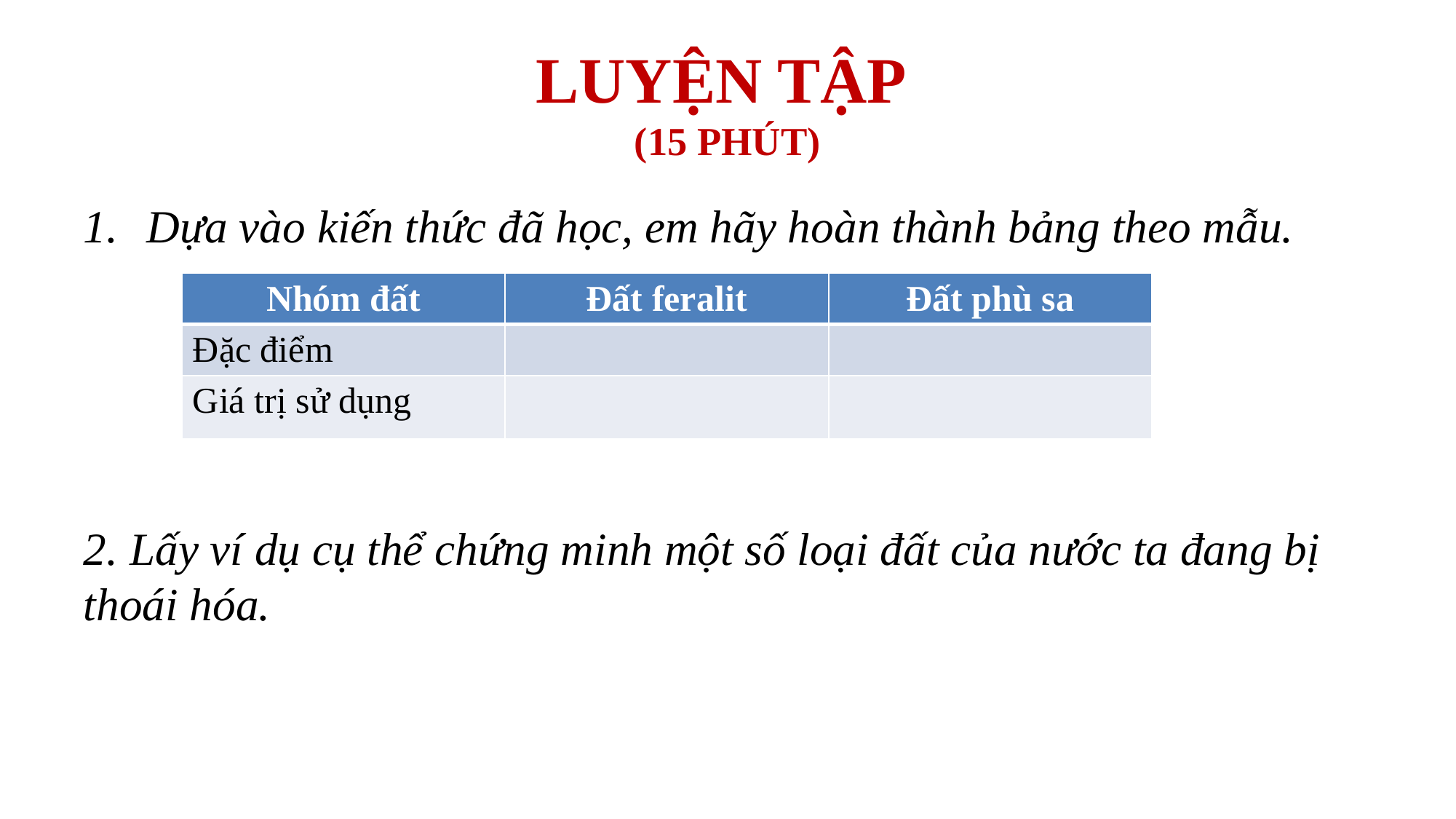

# LUYỆN TẬP (15 PHÚT)
Dựa vào kiến thức đã học, em hãy hoàn thành bảng theo mẫu.

2. Lấy ví dụ cụ thể chứng minh một số loại đất của nước ta đang bị thoái hóa.

| Nhóm đất | Đất feralit | Đất phù sa |
| --- | --- | --- |
| Đặc điểm |  |  |
| Giá trị sử dụng |  |  |